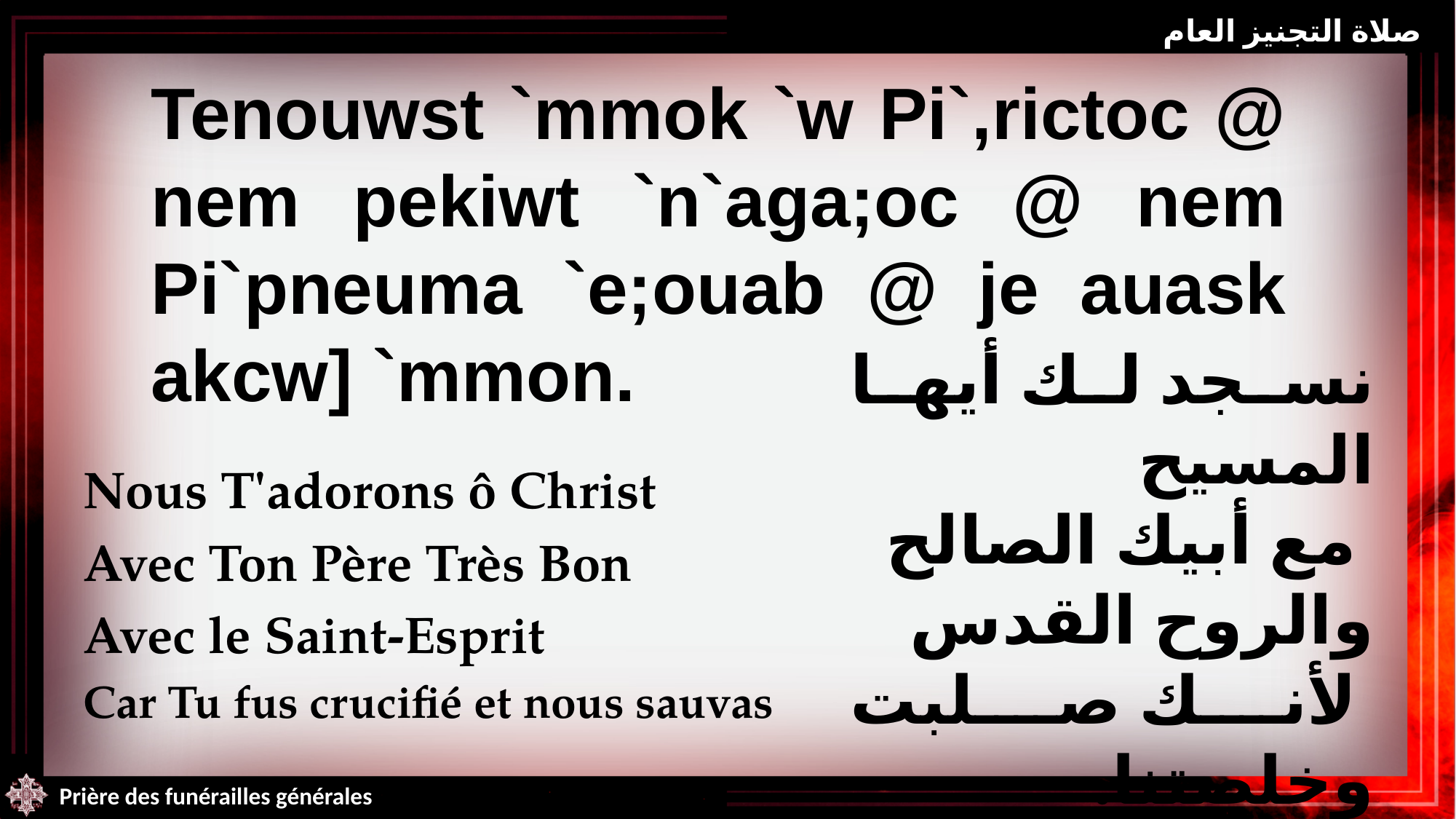

صلاة التجنيز العام
Tenouwst `mmok `w Pi`,rictoc @ nem pekiwt `n`aga;oc @ nem Pi`pneuma `e;ouab @ je auask akcw] `mmon.

نسجد لك أيها المسيح
 مع أبيك الصالح
والروح القدس
 لأنك صلبت وخلصتنا.
Nous T'adorons ô Christ
Avec Ton Père Très Bon
Avec le Saint-Esprit
Car Tu fus crucifié et nous sauvas
Prière des funérailles générales